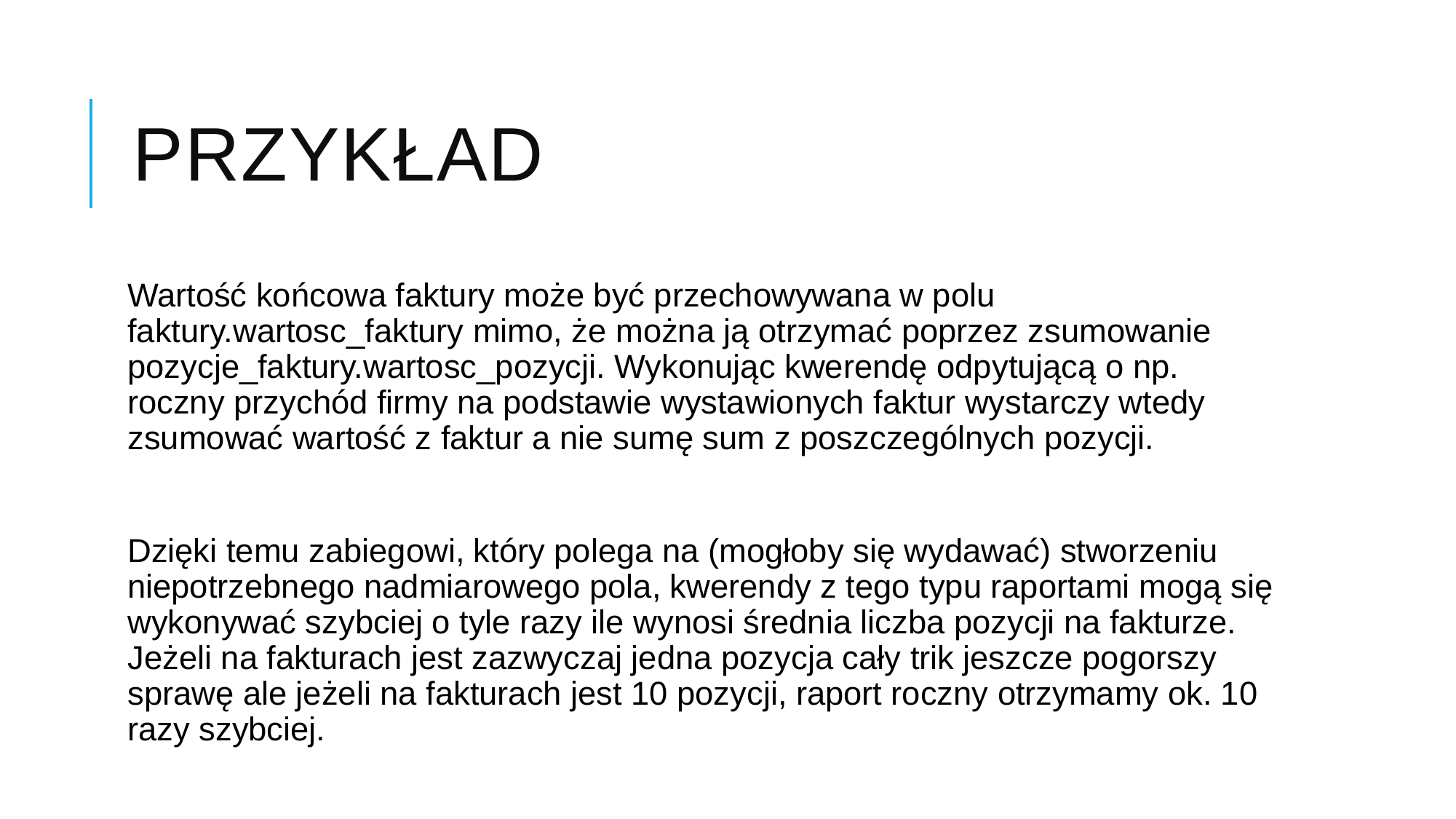

# Przykład
Wartość końcowa faktury może być przechowywana w polu faktury.wartosc_faktury mimo, że można ją otrzymać poprzez zsumowanie pozycje_faktury.wartosc_pozycji. Wykonując kwerendę odpytującą o np. roczny przychód firmy na podstawie wystawionych faktur wystarczy wtedy zsumować wartość z faktur a nie sumę sum z poszczególnych pozycji.

Dzięki temu zabiegowi, który polega na (mogłoby się wydawać) stworzeniu niepotrzebnego nadmiarowego pola, kwerendy z tego typu raportami mogą się wykonywać szybciej o tyle razy ile wynosi średnia liczba pozycji na fakturze. Jeżeli na fakturach jest zazwyczaj jedna pozycja cały trik jeszcze pogorszy sprawę ale jeżeli na fakturach jest 10 pozycji, raport roczny otrzymamy ok. 10 razy szybciej.